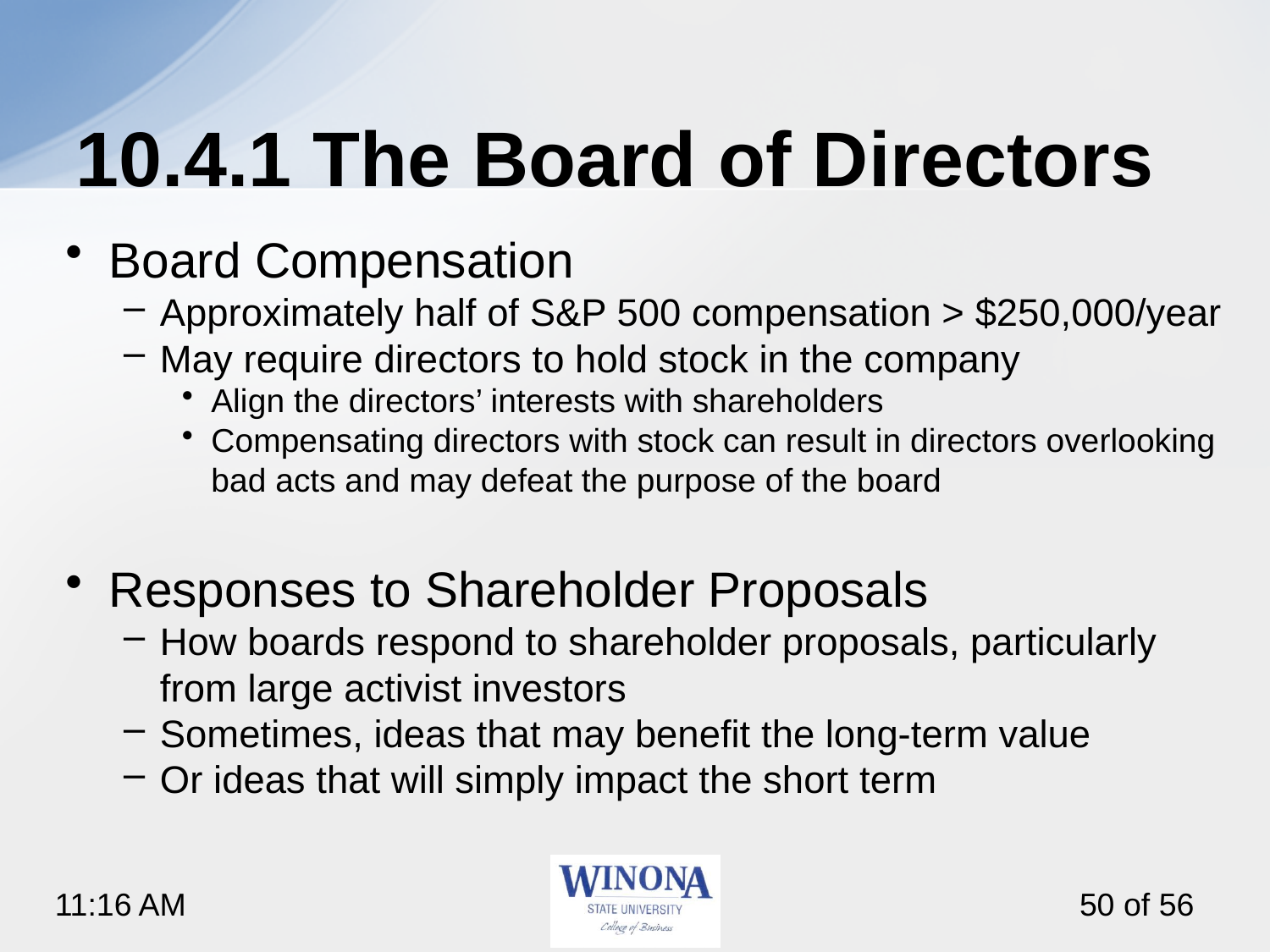

# 10.4.1 The Board of Directors
Board Compensation
Approximately half of S&P 500 compensation > $250,000/year
May require directors to hold stock in the company
Align the directors’ interests with shareholders
Compensating directors with stock can result in directors overlooking bad acts and may defeat the purpose of the board

Responses to Shareholder Proposals
How boards respond to shareholder proposals, particularly from large activist investors
Sometimes, ideas that may benefit the long-term value
Or ideas that will simply impact the short term